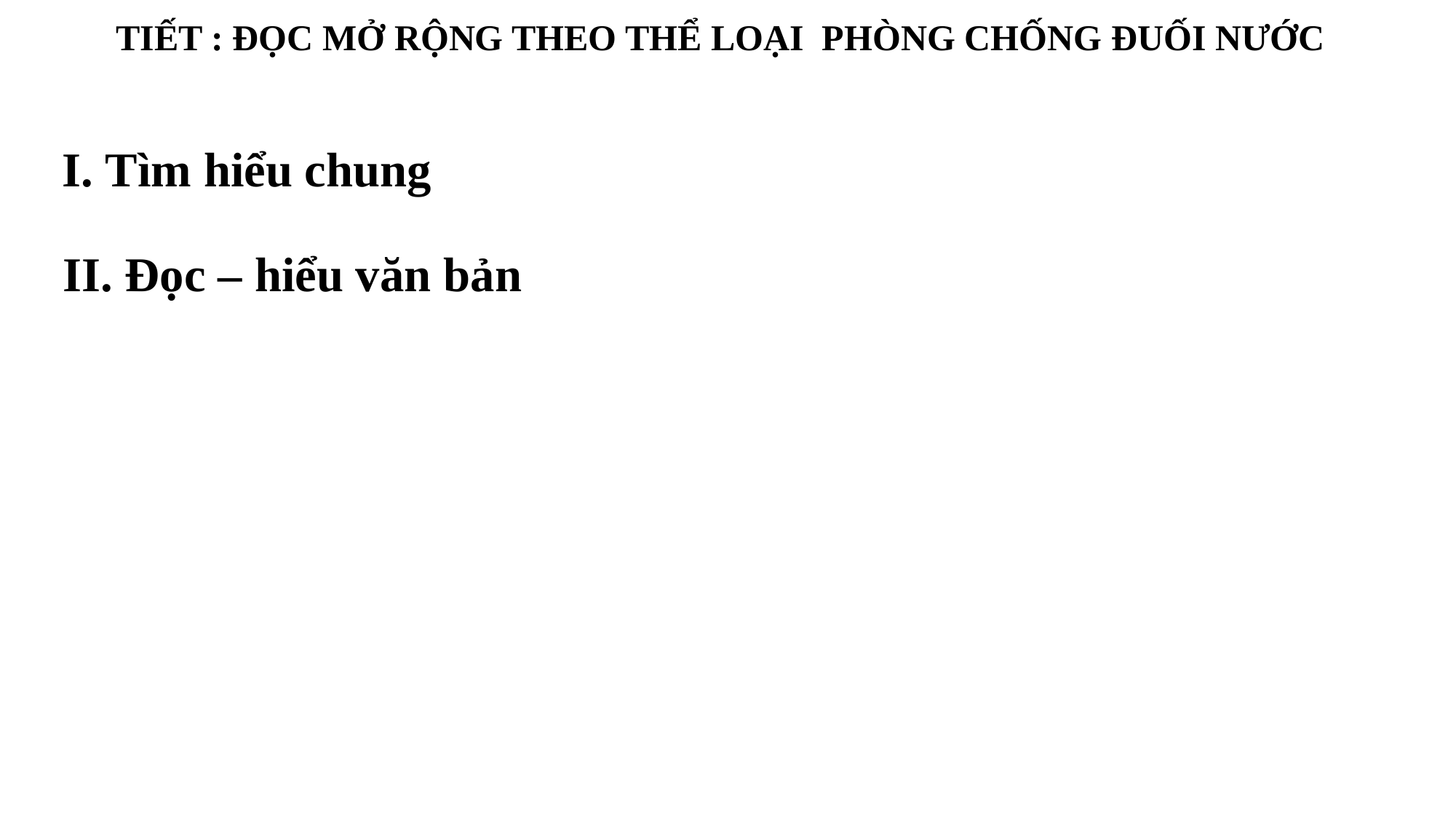

TIẾT : ĐỌC MỞ RỘNG THEO THỂ LOẠI  PHÒNG CHỐNG ĐUỐI NƯỚC
I. Tìm hiểu chung
II. Đọc – hiểu văn bản